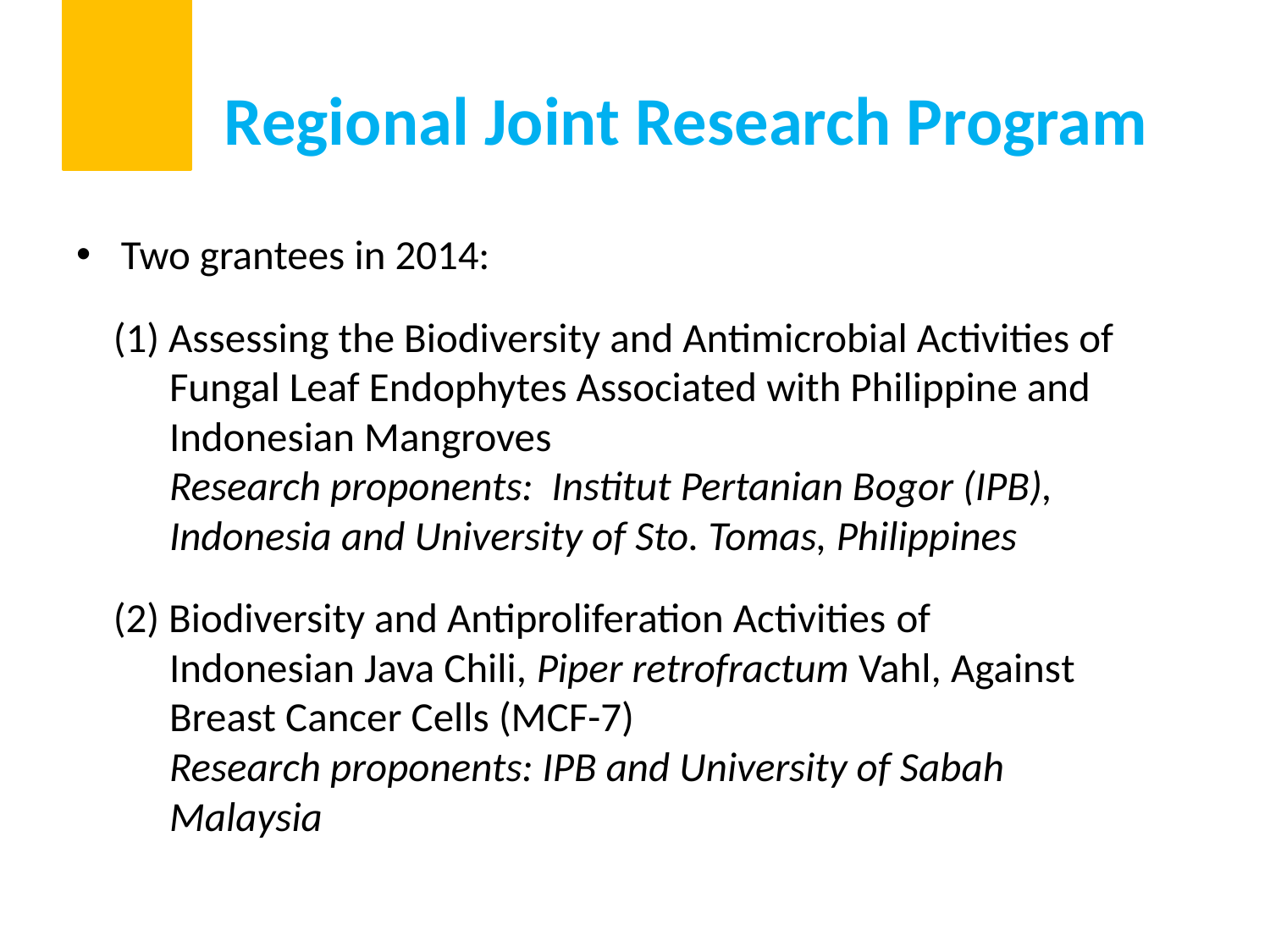

# Regional Joint Research Program
Two grantees in 2014:

    (1) Assessing the Biodiversity and Antimicrobial Activities of
          Fungal Leaf Endophytes Associated with Philippine and
          Indonesian Mangroves
          Research proponents:  Institut Pertanian Bogor (IPB),
          Indonesia and University of Sto. Tomas, Philippines

    (2) Biodiversity and Antiproliferation Activities of
          Indonesian Java Chili, Piper retrofractum Vahl, Against
          Breast Cancer Cells (MCF-7)
          Research proponents: IPB and University of Sabah
          Malaysia